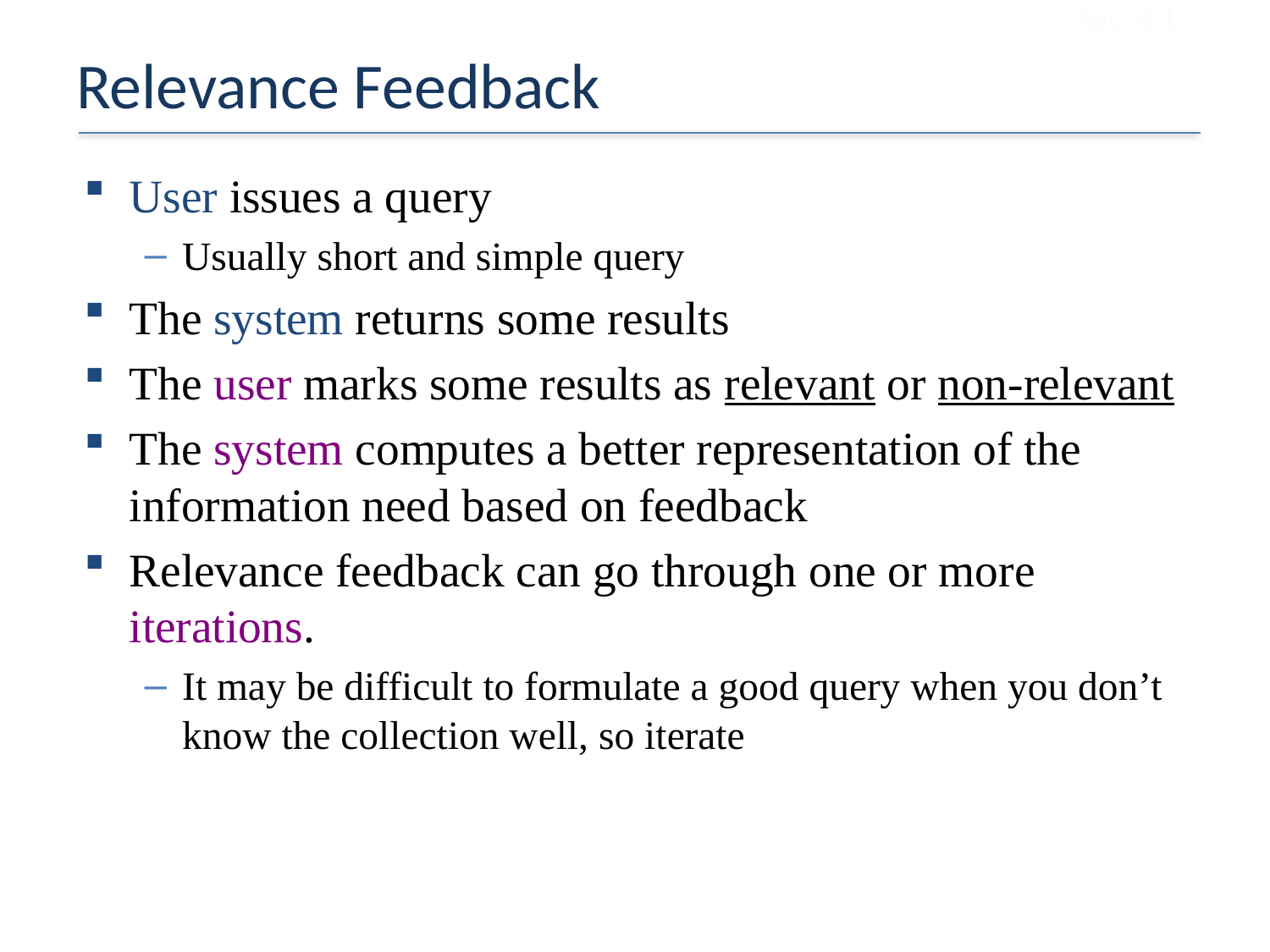

Sec. 9.1
# Relevance Feedback
User issues a query
Usually short and simple query
The system returns some results
The user marks some results as relevant or non-relevant
The system computes a better representation of the information need based on feedback
Relevance feedback can go through one or more iterations.
It may be difficult to formulate a good query when you don’t know the collection well, so iterate